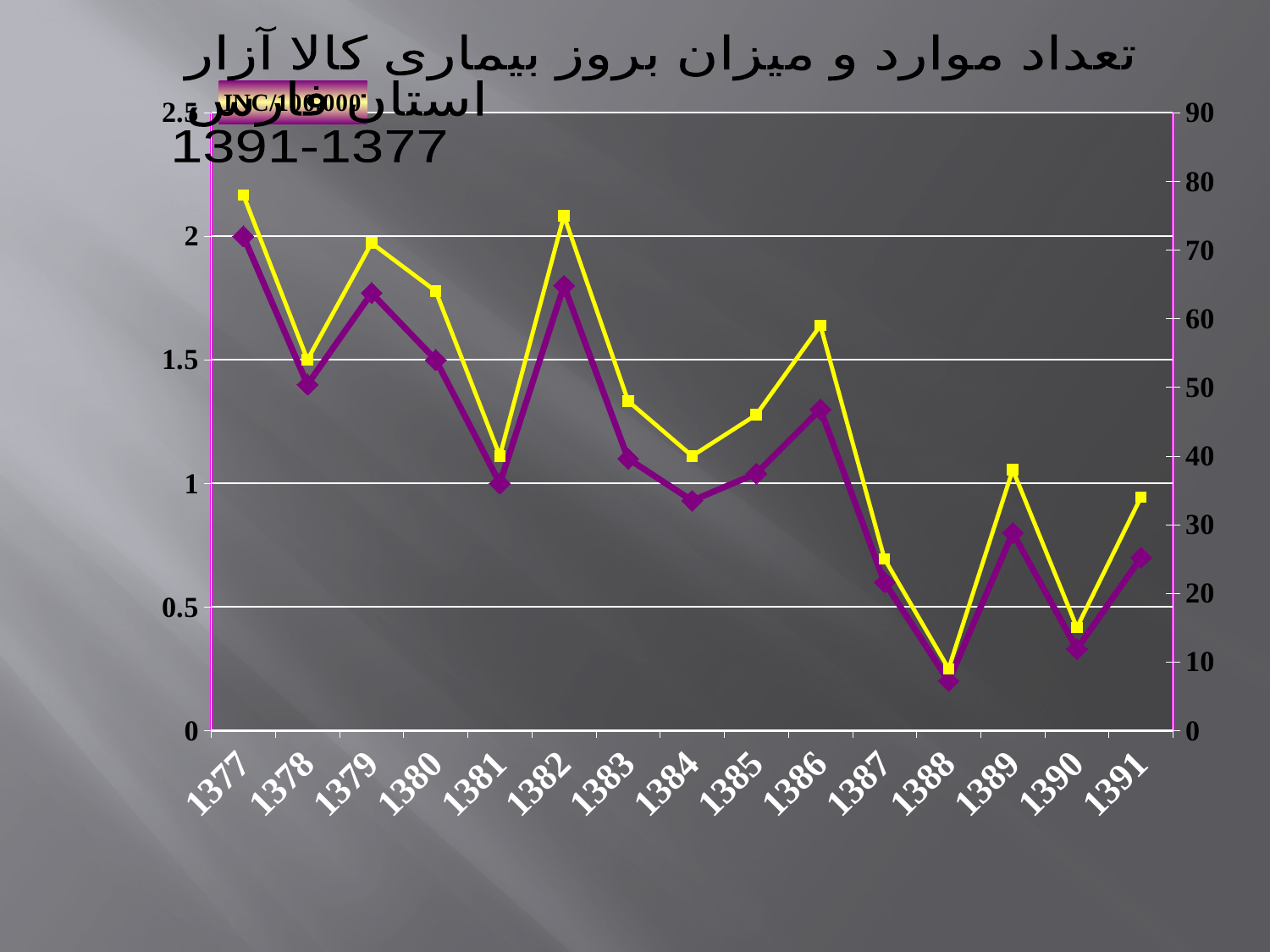

تعداد موارد و میزان بروز بیماری كالا آزار
استان فارس
1391-1377

### Chart

| Category | INC. | CASE |
|---|---|---|
| 1377 | 2.0 | 78.0 |
| 1378 | 1.4 | 54.0 |
| 1379 | 1.77 | 71.0 |
| 1380 | 1.5 | 64.0 |
| 1381 | 1.0 | 40.0 |
| 1382 | 1.8 | 75.0 |
| 1383 | 1.1 | 48.0 |
| 1384 | 0.93 | 40.0 |
| 1385 | 1.04 | 46.0 |
| 1386 | 1.3 | 59.0 |
| 1387 | 0.6000000000000006 | 25.0 |
| 1388 | 0.2 | 9.0 |
| 1389 | 0.8 | 38.0 |
| 1390 | 0.3300000000000011 | 15.0 |
| 1391 | 0.7000000000000006 | 34.0 |